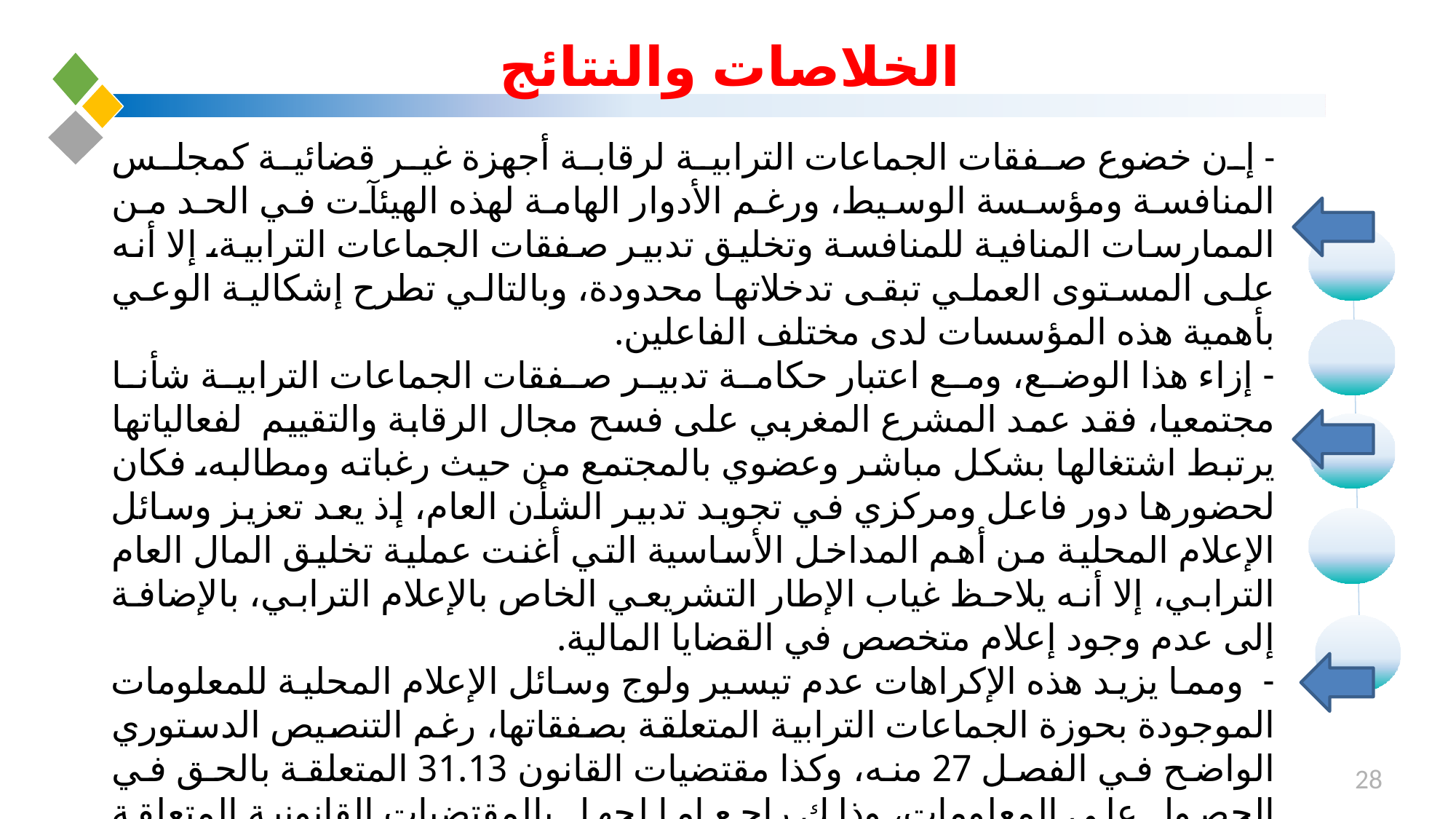

# الخلاصات والنتائج

- إن خضوع صفقات الجماعات الترابية لرقابة أجهزة غير قضائية كمجلس المنافسة ومؤسسة الوسيط، ورغم الأدوار الهامة لهذه الهيئآت في الحد من الممارسات المنافية للمنافسة وتخليق تدبير صفقات الجماعات الترابية، إلا أنه على المستوى العملي تبقى تدخلاتها محدودة، وبالتالي تطرح إشكالية الوعي بأهمية هذه المؤسسات لدى مختلف الفاعلين.
- إزاء هذا الوضع، ومع اعتبار حكامة تدبير صفقات الجماعات الترابية شأنا مجتمعيا، فقد عمد المشرع المغربي على فسح مجال الرقابة والتقييم  لفعالياتها يرتبط اشتغالها بشكل مباشر وعضوي بالمجتمع من حيث رغباته ومطالبه، فكان لحضورها دور فاعل ومركزي في تجويد تدبير الشأن العام، إذ يعد تعزيز وسائل الإعلام المحلية من أهم المداخل الأساسية التي أغنت عملية تخليق المال العام الترابي، إلا أنه يلاحظ غياب الإطار التشريعي الخاص بالإعلام الترابي، بالإضافة إلى عدم وجود إعلام متخصص في القضايا المالية.
-  ومما يزيد هذه الإكراهات عدم تيسير ولوج وسائل الإعلام المحلية للمعلومات الموجودة بحوزة الجماعات الترابية المتعلقة بصفقاتها، رغم التنصيص الدستوري الواضح في الفصل 27 منه، وكذا مقتضيات القانون 31.13 المتعلقة بالحق في الحصول على المعلومات، وذلك راجع إما لجهل بالمقتضيات القانونية المتعلقة بهذا الحق، وإما بغياب إلزام قانوني بإعطاء هذه المعلومات رغم عدم تنافيها مع الاستثناءات الواردة عليه.

28